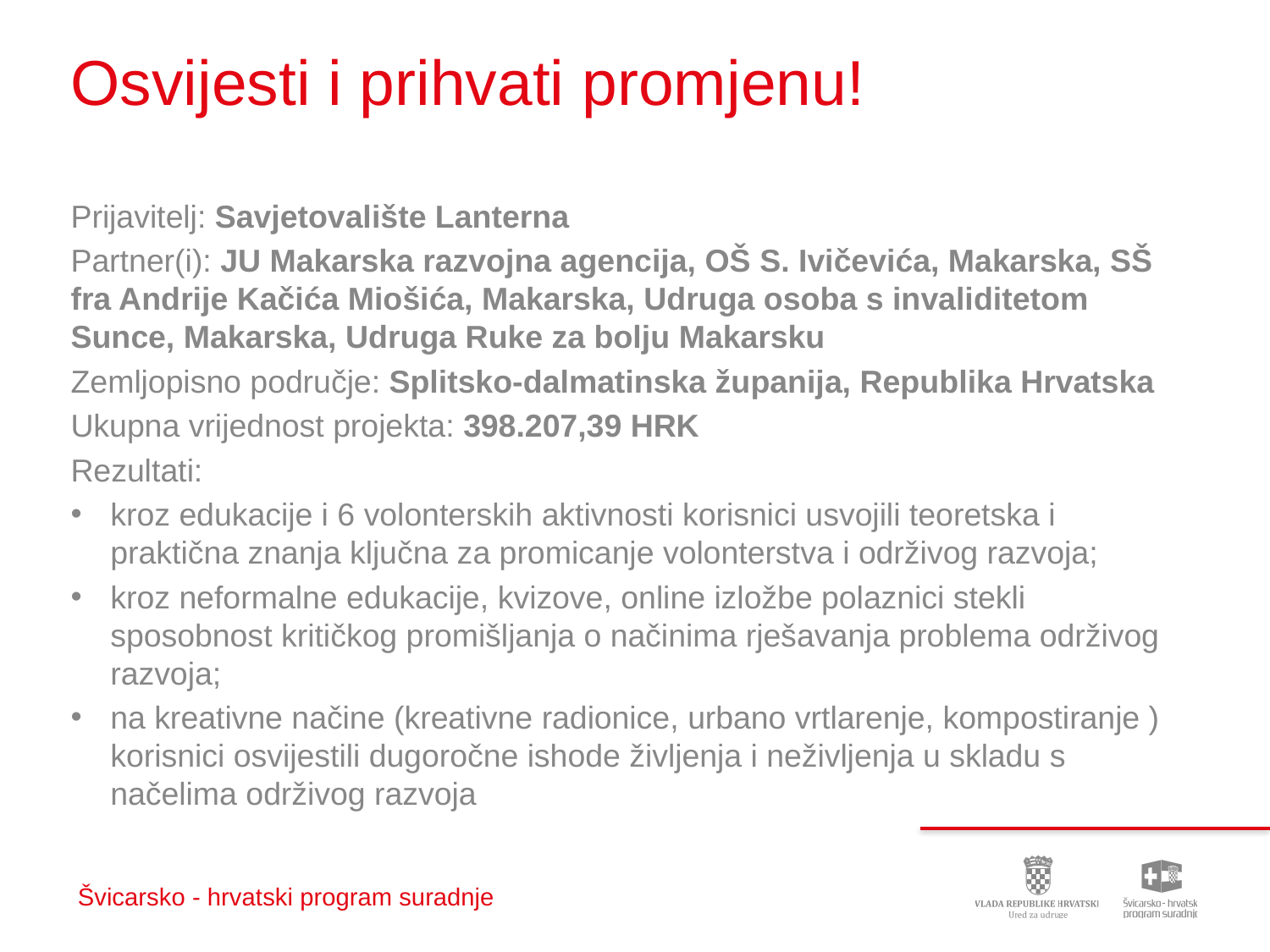

# Osvijesti i prihvati promjenu!
Prijavitelj: Savjetovalište Lanterna
Partner(i): JU Makarska razvojna agencija, OŠ S. Ivičevića, Makarska, SŠ fra Andrije Kačića Miošića, Makarska, Udruga osoba s invaliditetom Sunce, Makarska, Udruga Ruke za bolju Makarsku
Zemljopisno područje: Splitsko-dalmatinska županija, Republika Hrvatska
Ukupna vrijednost projekta: 398.207,39 HRK
Rezultati:
kroz edukacije i 6 volonterskih aktivnosti korisnici usvojili teoretska i praktična znanja ključna za promicanje volonterstva i održivog razvoja;
kroz neformalne edukacije, kvizove, online izložbe polaznici stekli sposobnost kritičkog promišljanja o načinima rješavanja problema održivog razvoja;
na kreativne načine (kreativne radionice, urbano vrtlarenje, kompostiranje ) korisnici osvijestili dugoročne ishode življenja i neživljenja u skladu s načelima održivog razvoja